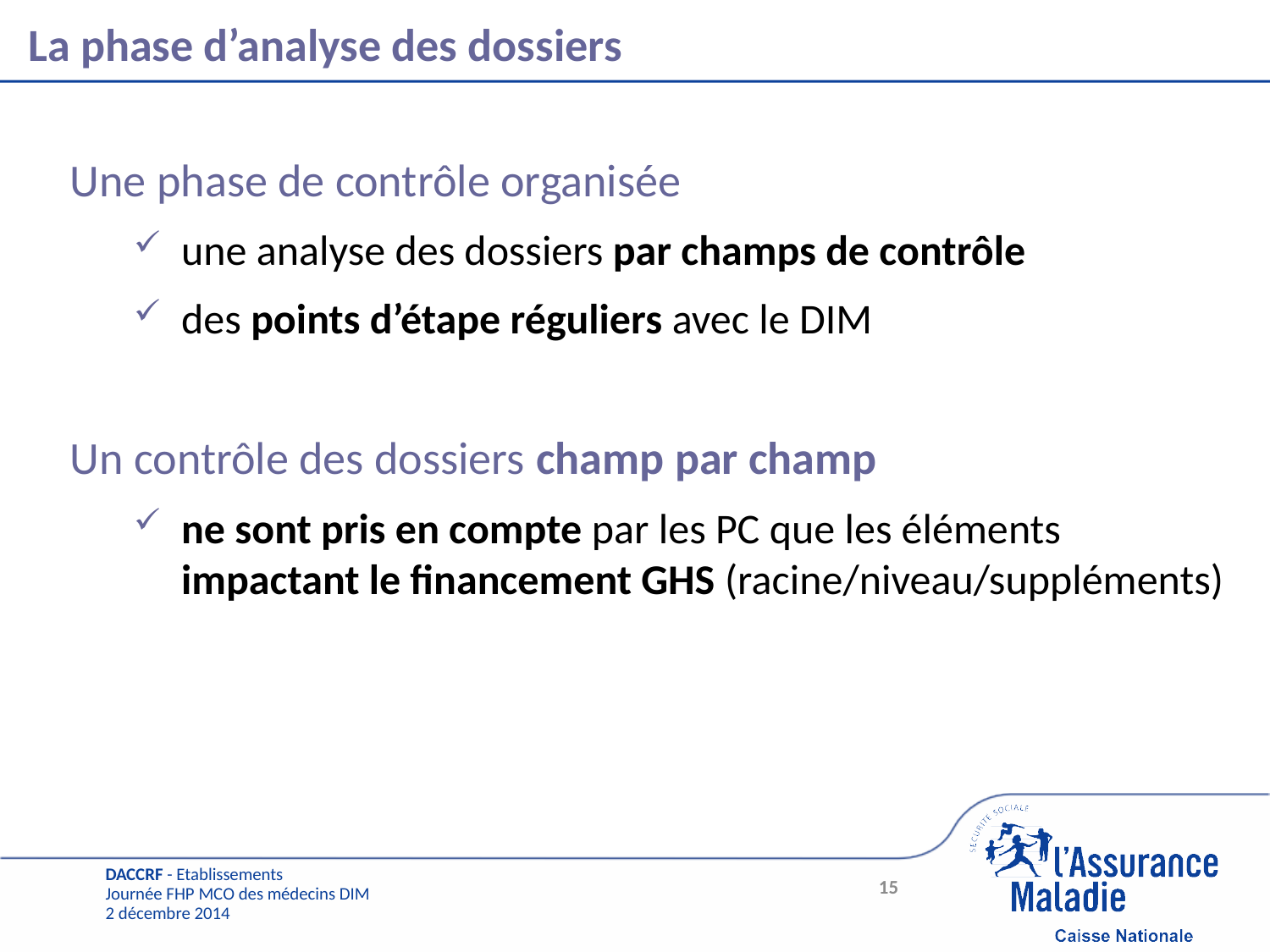

La phase d’analyse des dossiers
Une phase de contrôle organisée
une analyse des dossiers par champs de contrôle
des points d’étape réguliers avec le DIM

Un contrôle des dossiers champ par champ
ne sont pris en compte par les PC que les éléments impactant le financement GHS (racine/niveau/suppléments)

15